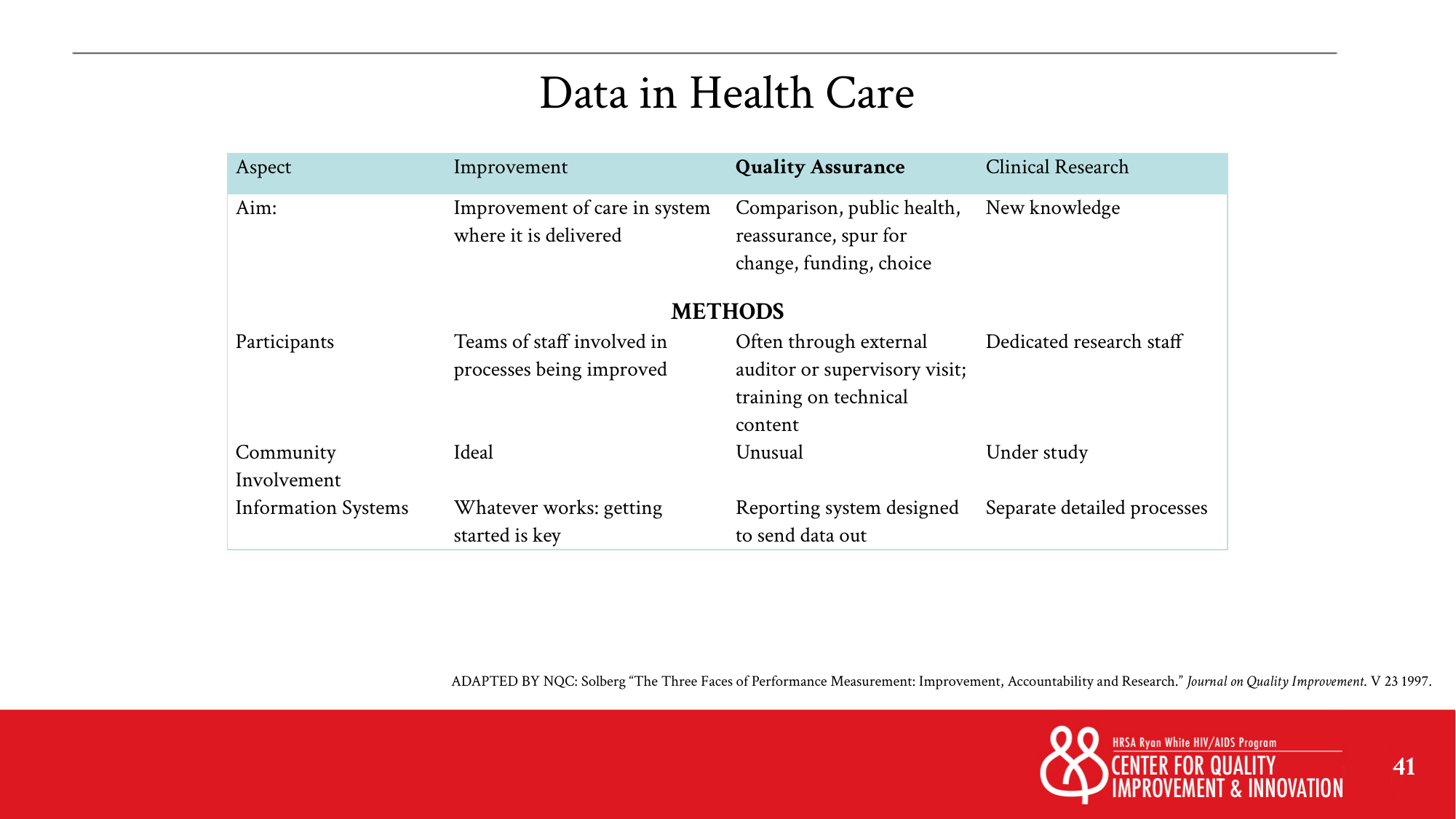

Data in Health Care
| Aspect | Improvement | Quality Assurance | Clinical Research |
| --- | --- | --- | --- |
| Aim: | Improvement of care in system where it is delivered | Comparison, public health, reassurance, spur for change, funding, choice | New knowledge |
| METHODS |  |  |  |
| Participants | Teams of staff involved in processes being improved | Often through external auditor or supervisory visit; training on technical content | Dedicated research staff |
| Community Involvement | Ideal | Unusual | Under study |
| Information Systems | Whatever works: getting started is key | Reporting system designed to send data out | Separate detailed processes |
ADAPTED BY NQC: Solberg “The Three Faces of Performance Measurement: Improvement, Accountability and Research.” Journal on Quality Improvement. V 23 1997.